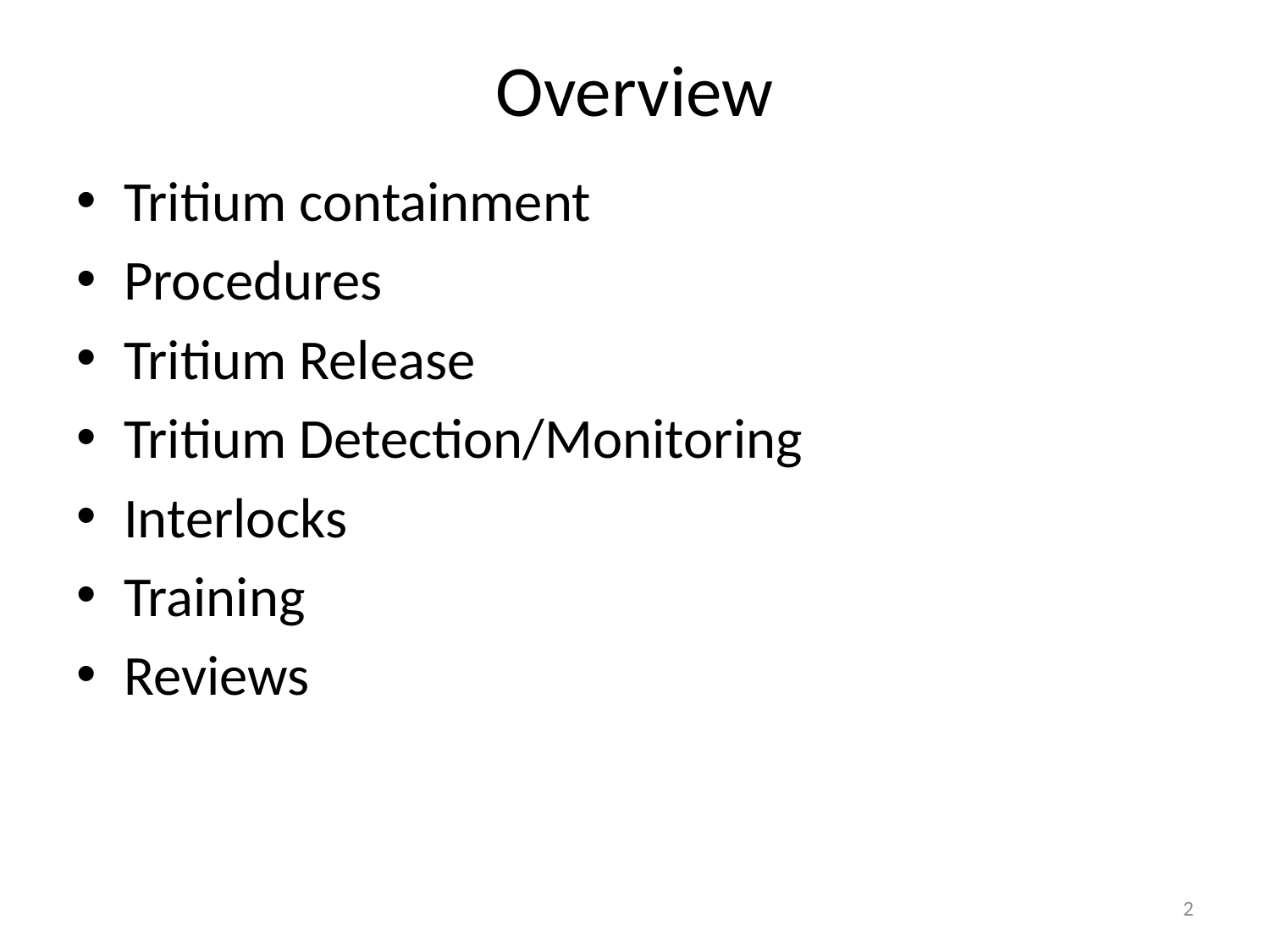

# Overview
Tritium containment
Procedures
Tritium Release
Tritium Detection/Monitoring
Interlocks
Training
Reviews

2